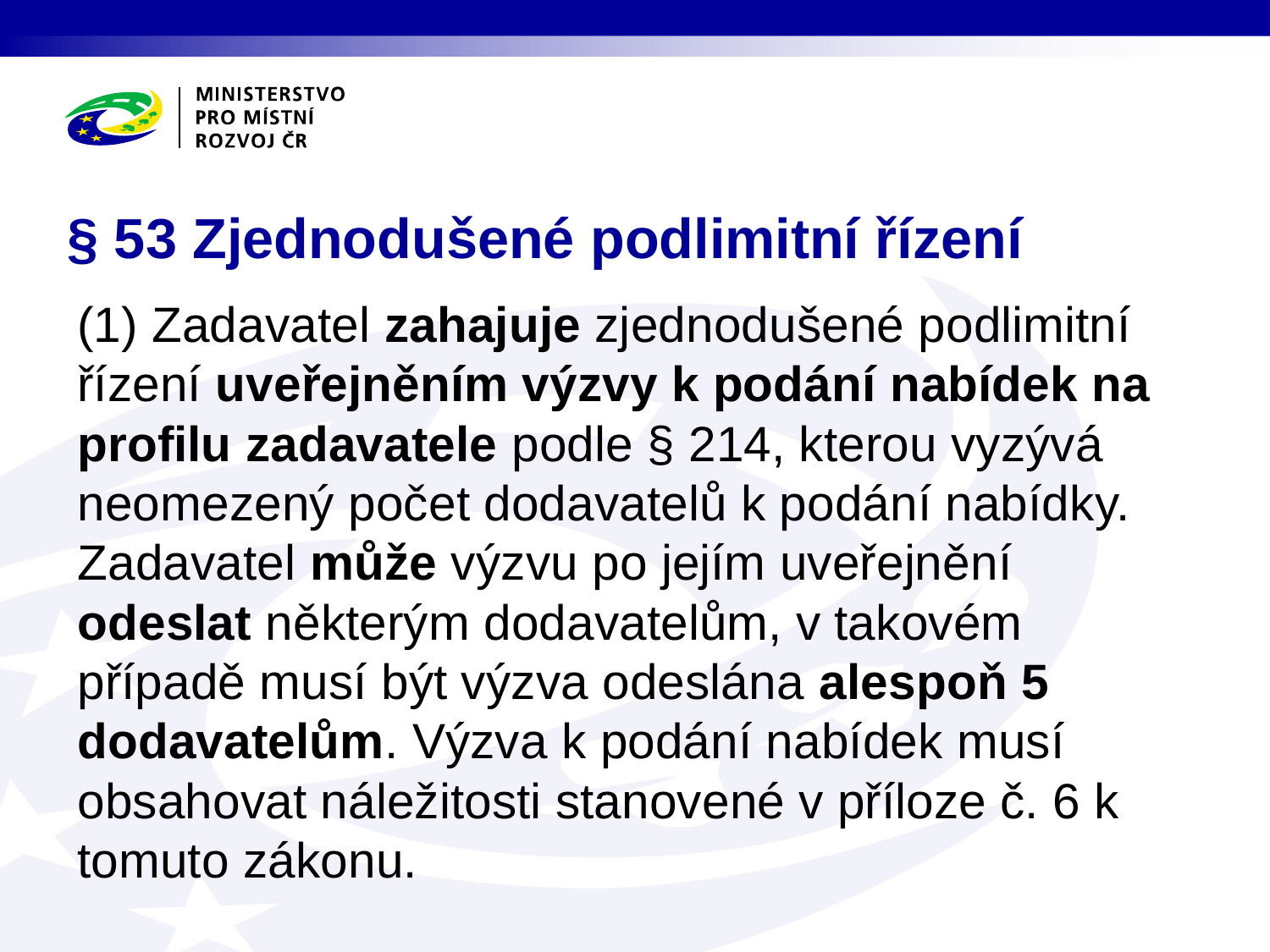

# § 53 Zjednodušené podlimitní řízení
(1) Zadavatel zahajuje zjednodušené podlimitní řízení uveřejněním výzvy k podání nabídek na profilu zadavatele podle § 214, kterou vyzývá neomezený počet dodavatelů k podání nabídky. Zadavatel může výzvu po jejím uveřejnění odeslat některým dodavatelům, v takovém případě musí být výzva odeslána alespoň 5 dodavatelům. Výzva k podání nabídek musí obsahovat náležitosti stanovené v příloze č. 6 k tomuto zákonu.